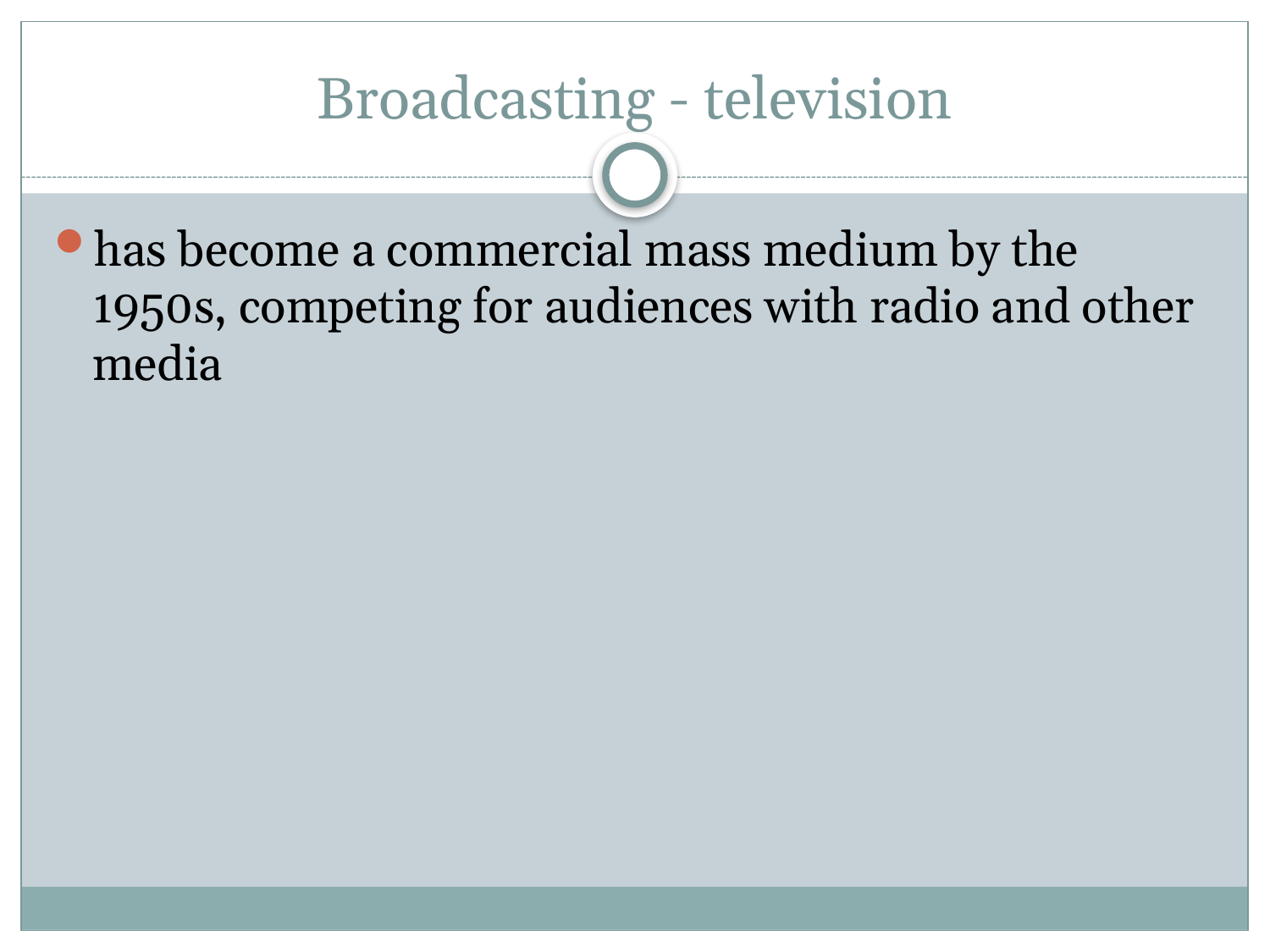

# Broadcasting - television
has become a commercial mass medium by the 1950s, competing for audiences with radio and other media